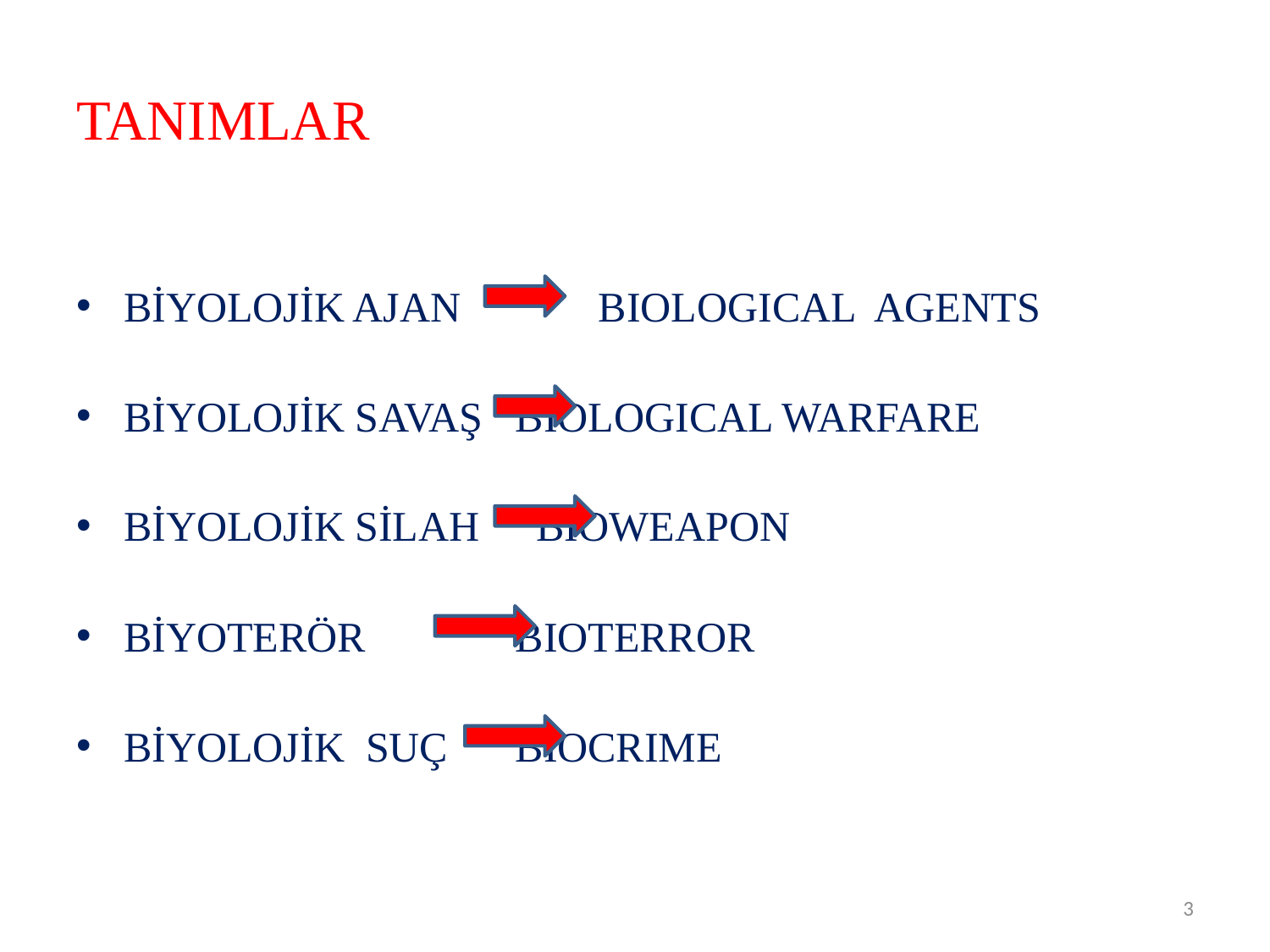

# TANIMLAR
BİYOLOJİK AJAN             BIOLOGICAL  AGENTS
BİYOLOJİK SAVAŞ	 BIOLOGICAL WARFARE
BİYOLOJİK SİLAH	   BIOWEAPON
BİYOTERÖR		 BIOTERROR
BİYOLOJİK  SUÇ  	 BIOCRIME

3